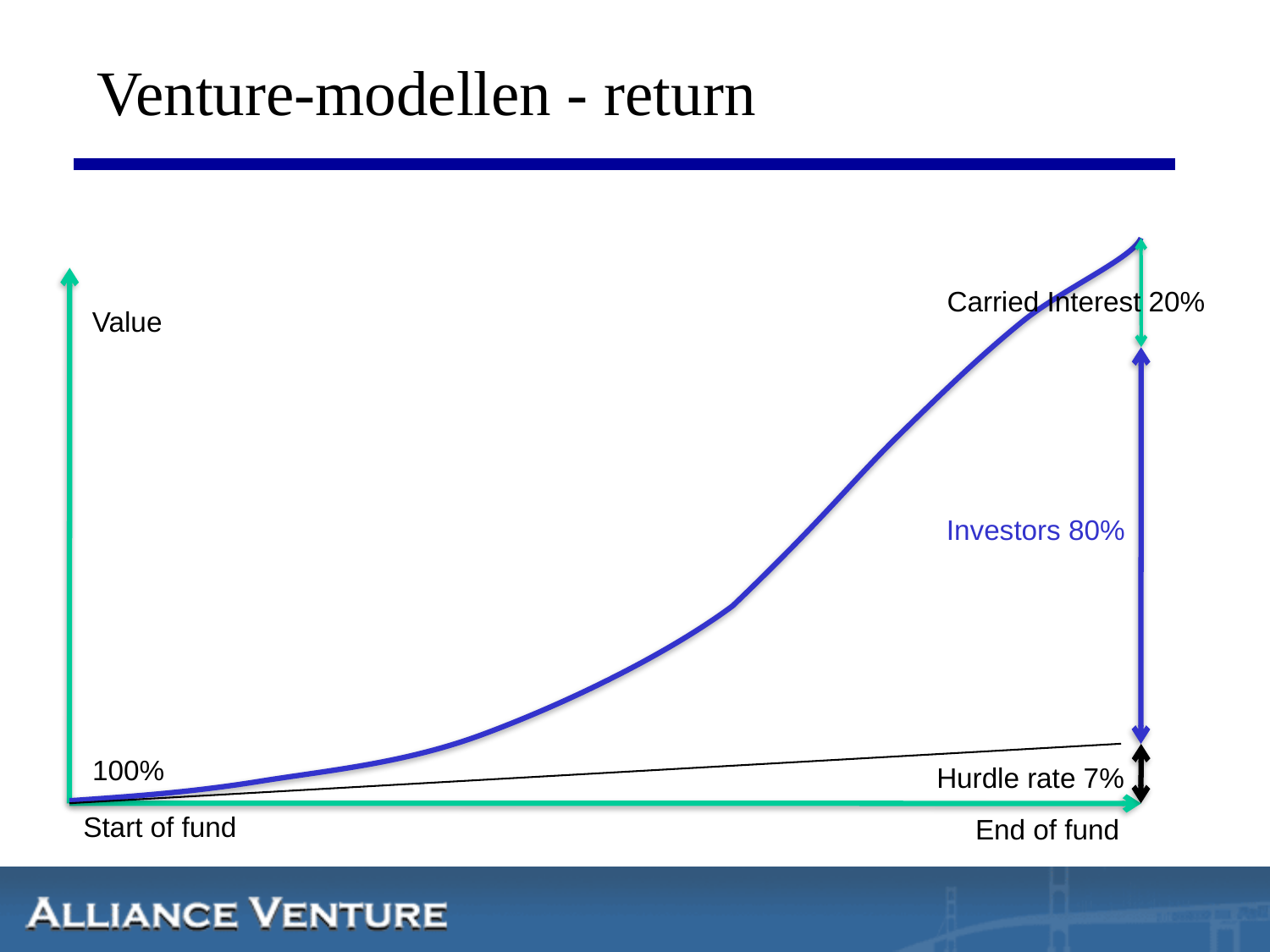

# Venture-modellen - return

Carried Interest 20%
Value
Investors 80%
100%
Hurdle rate 7%
Start of fund
End of fund